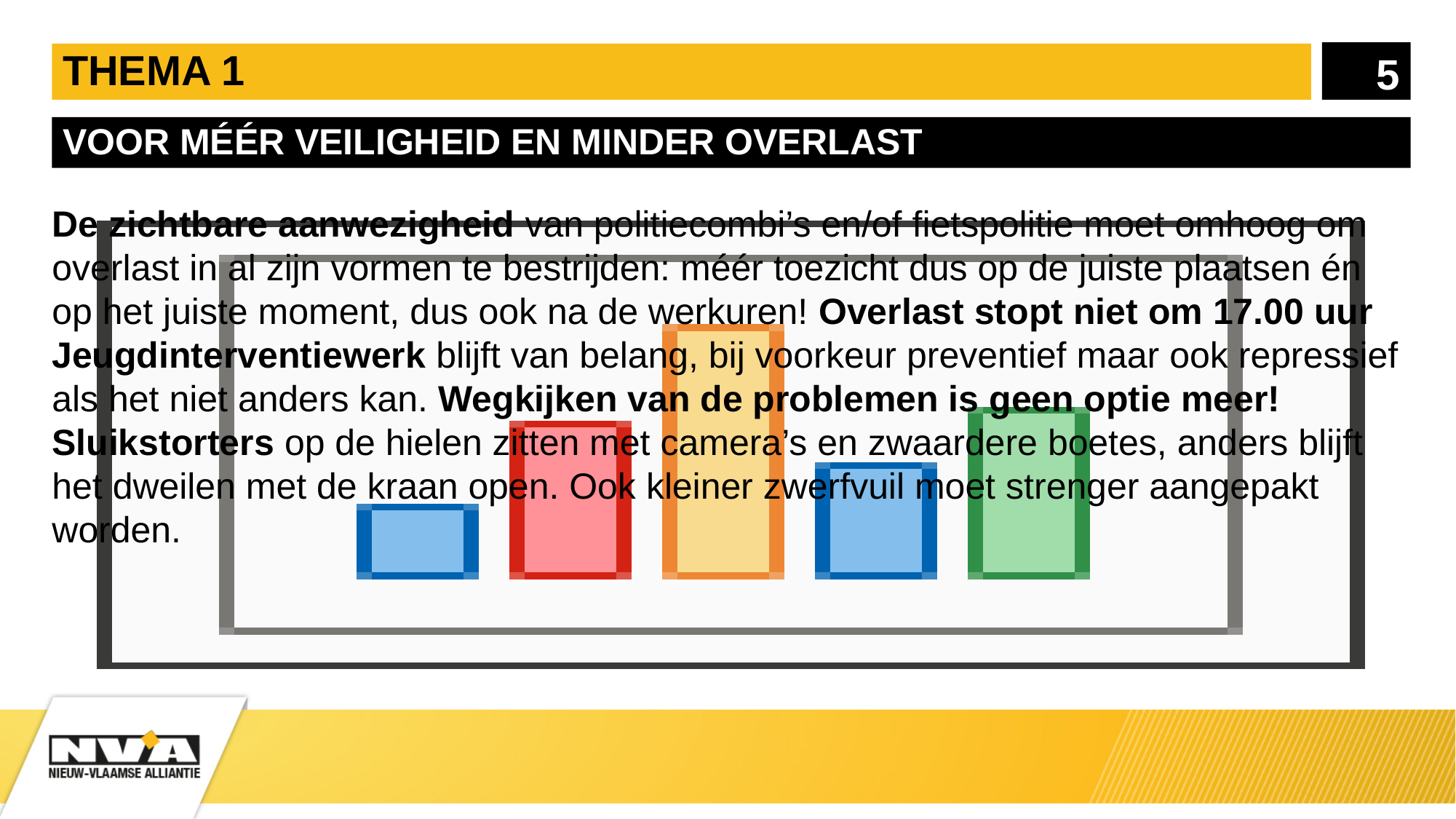

5
# Thema 1
Voor méér veiligheid en minder overlast
De zichtbare aanwezigheid van politiecombi’s en/of fietspolitie moet omhoog om overlast in al zijn vormen te bestrijden: méér toezicht dus op de juiste plaatsen én op het juiste moment, dus ook na de werkuren! Overlast stopt niet om 17.00 uur
Jeugdinterventiewerk blijft van belang, bij voorkeur preventief maar ook repressief als het niet anders kan. Wegkijken van de problemen is geen optie meer!
Sluikstorters op de hielen zitten met camera’s en zwaardere boetes, anders blijft het dweilen met de kraan open. Ook kleiner zwerfvuil moet strenger aangepakt worden.